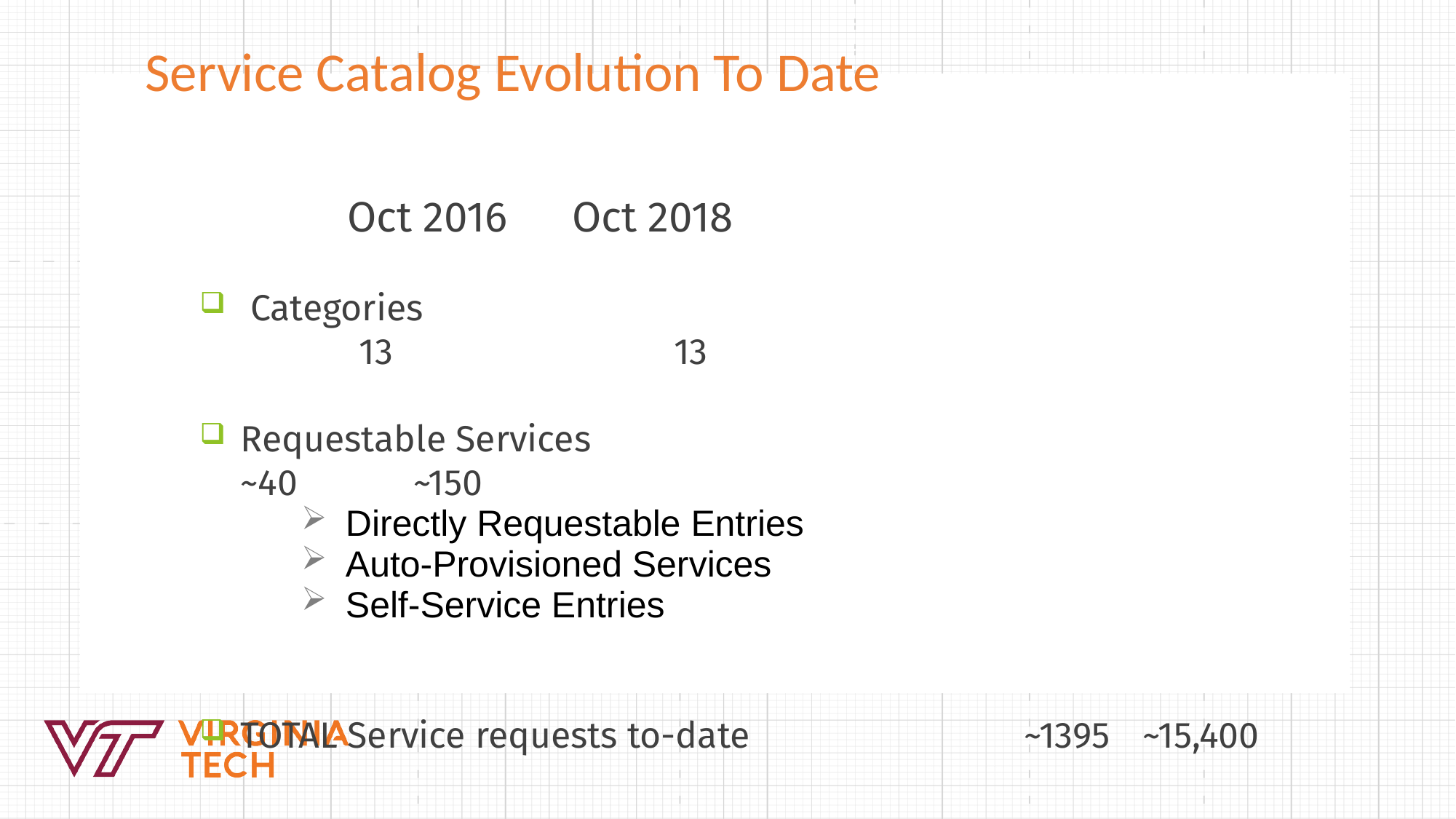

Service Catalog Evolution To Date

													    Oct 2016	    Oct 2018

 Categories									  	 13		           13

Requestable Services							~40            ~150
 Directly Requestable Entries
 Auto-Provisioned Services
 Self-Service Entries

TOTAL Service requests to-date  		 	  ~1395	   ~15,400